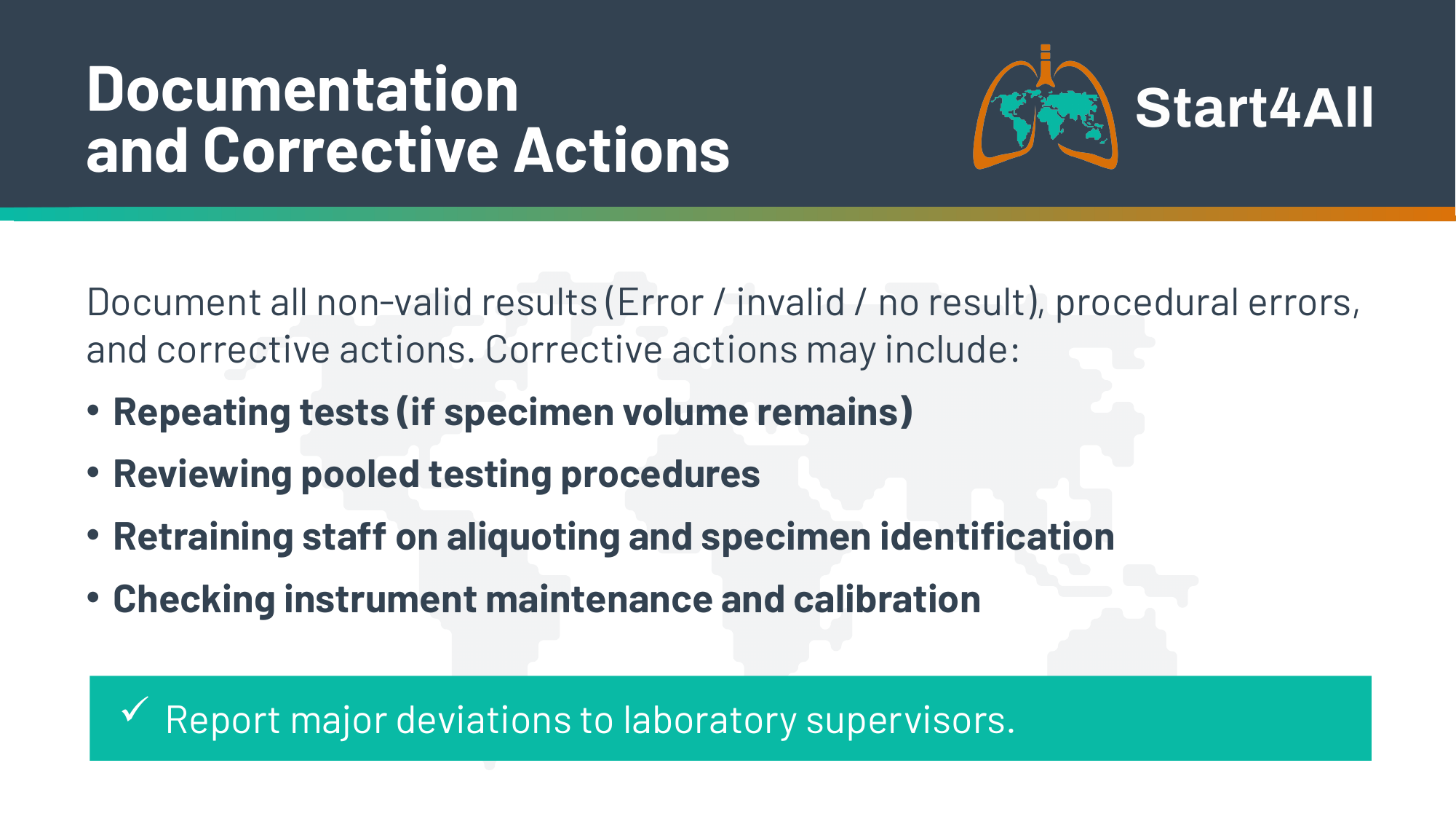

Documentation
and Corrective Actions
Document all non-valid results (Error / invalid / no result), procedural errors, and corrective actions. Corrective actions may include:
Repeating tests (if specimen volume remains)
Reviewing pooled testing procedures
Retraining staff on aliquoting and specimen identification
Checking instrument maintenance and calibration

Report major deviations to laboratory supervisors.